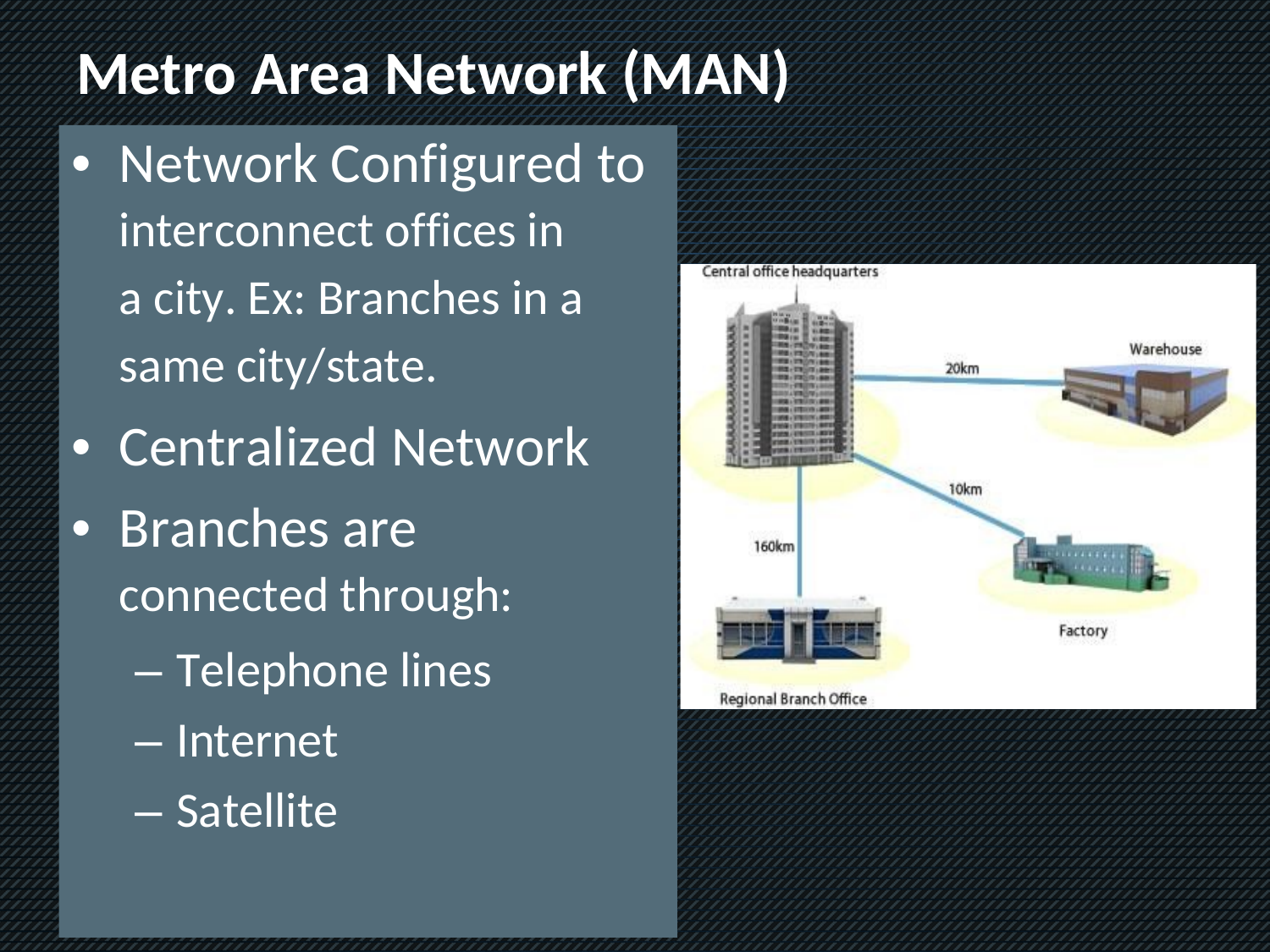

Metro Area Network (MAN)

• Network Configured to
interconnect offices in
a city. Ex: Branches in a
same city/state.
• Centralized Network
• Branches are
connected through:
– Telephone lines
– Internet
– Satellite